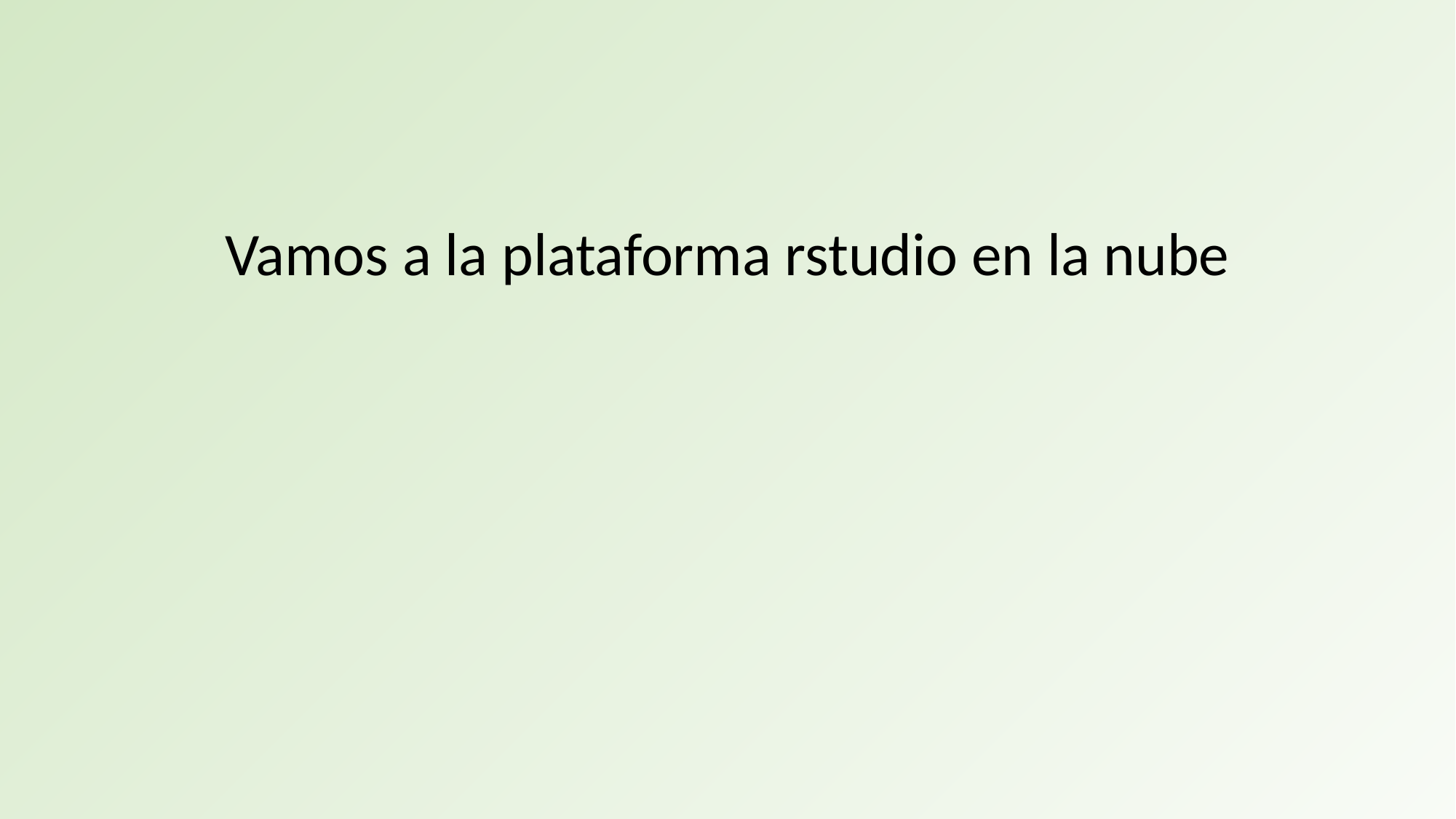

Vamos a la plataforma rstudio en la nube